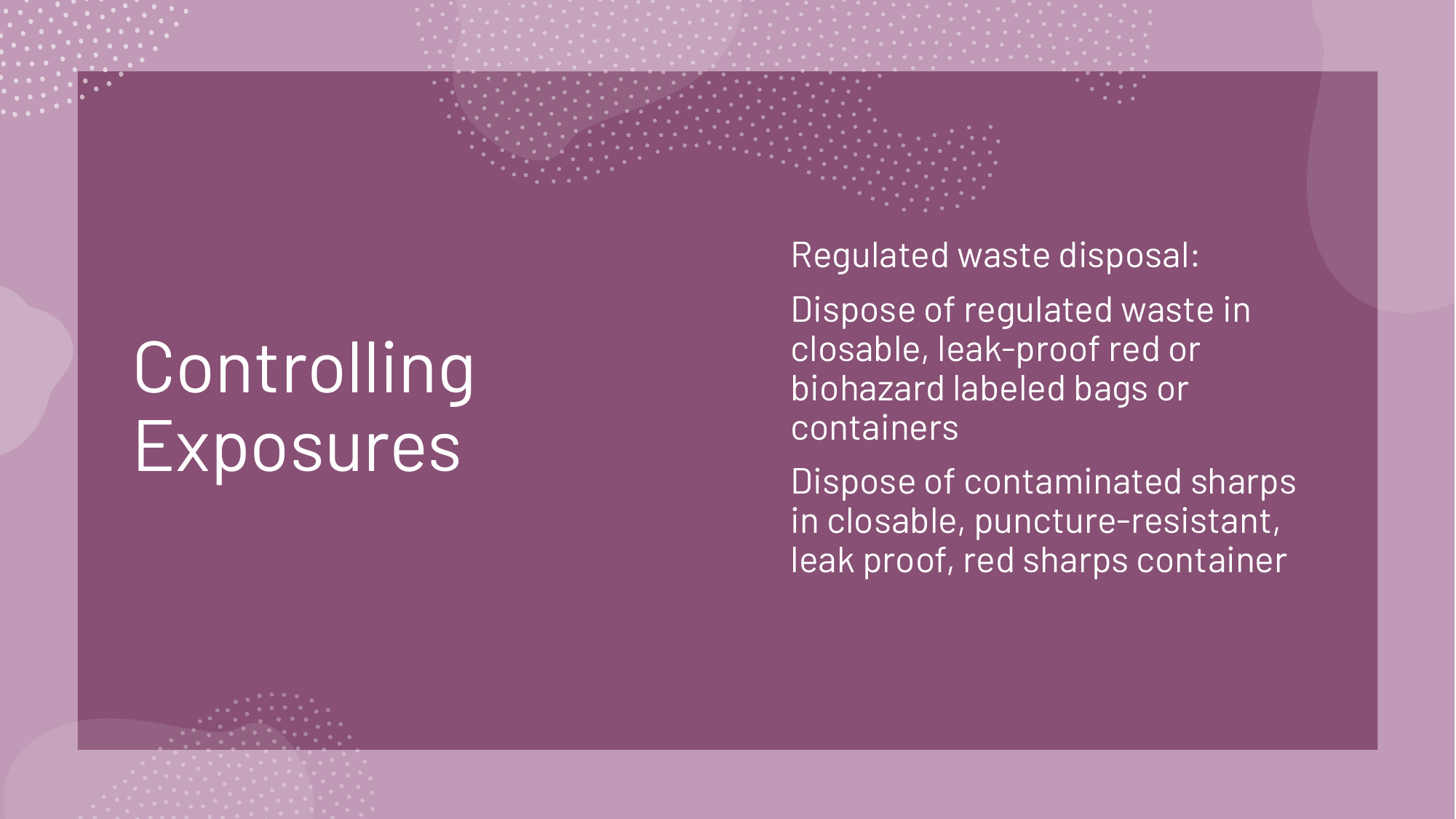

# Controlling Exposures
Regulated waste disposal:
Dispose of regulated waste in closable, leak-proof red or biohazard labeled bags or containers
Dispose of contaminated sharps in closable, puncture-resistant, leak proof, red sharps container